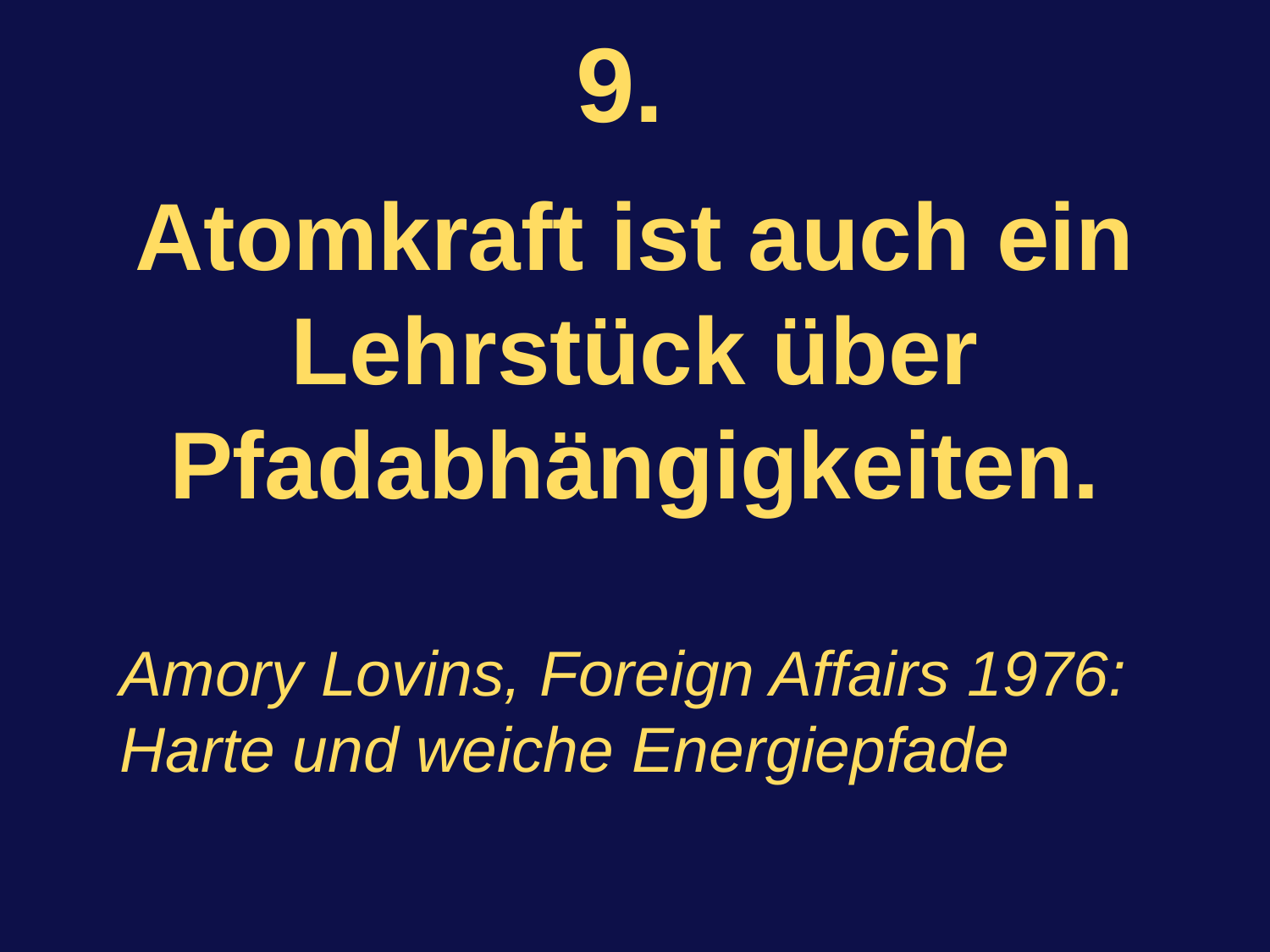

9.
Atomkraft ist auch ein Lehrstück über Pfadabhängigkeiten.
Amory Lovins, Foreign Affairs 1976: Harte und weiche Energiepfade